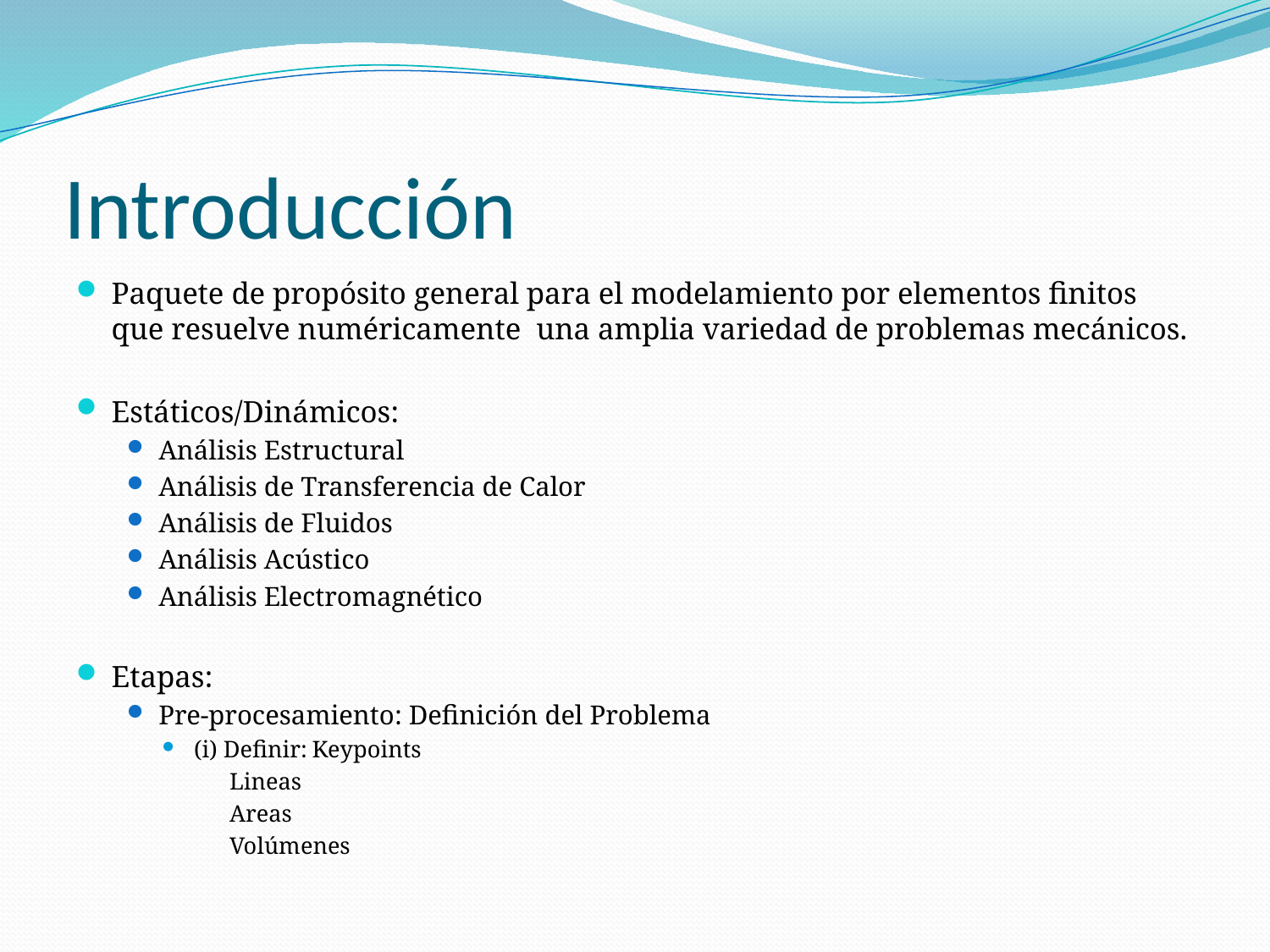

# Introducción
Paquete de propósito general para el modelamiento por elementos finitos que resuelve numéricamente  una amplia variedad de problemas mecánicos.

Estáticos/Dinámicos:
Análisis Estructural
Análisis de Transferencia de Calor
Análisis de Fluidos
Análisis Acústico
Análisis Electromagnético

Etapas:
Pre-procesamiento: Definición del Problema
(i) Definir:	Keypoints
		Lineas
		Areas
		Volúmenes